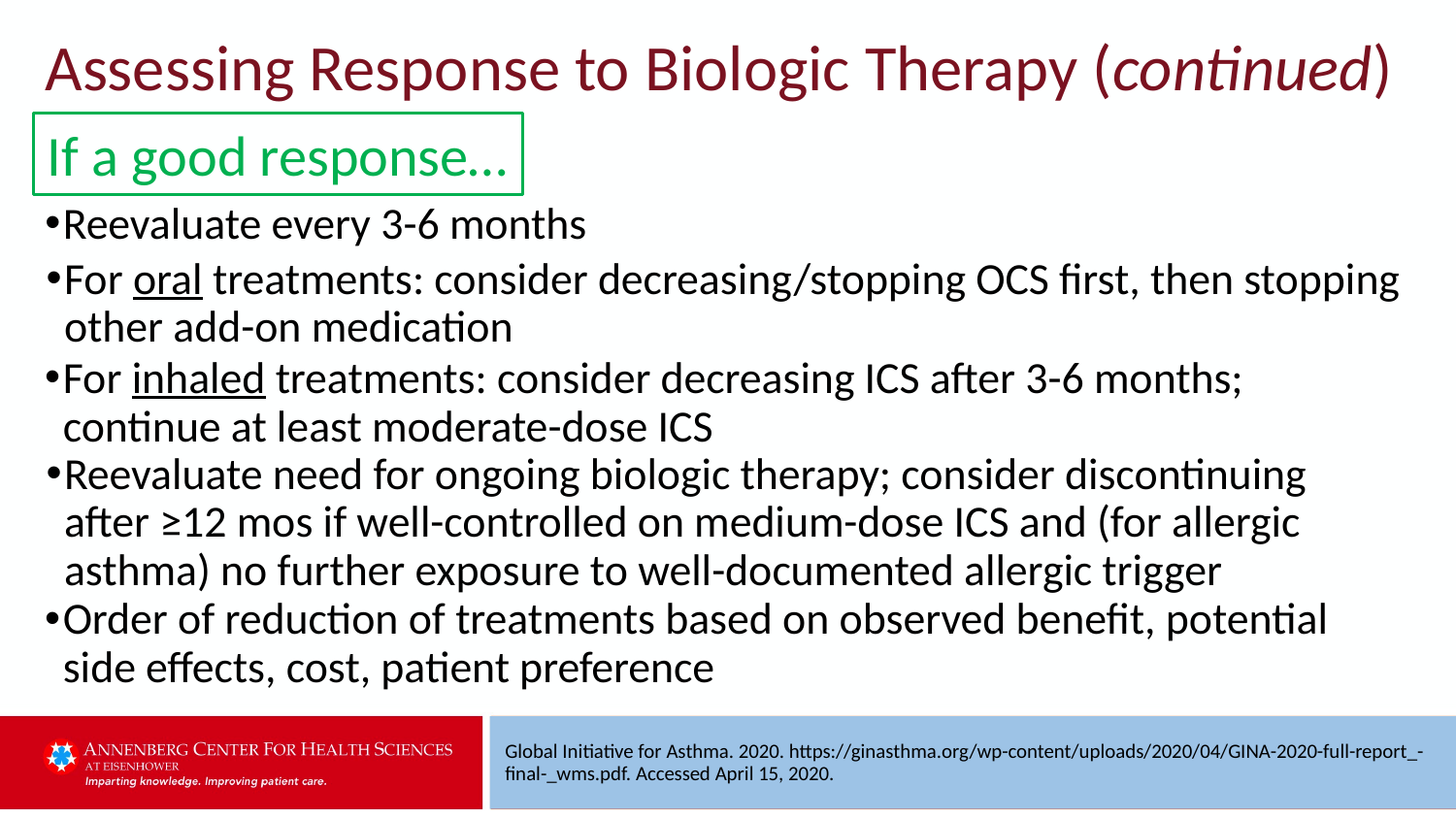

# Assessing Response to Biologic Therapy (continued)
If a good response…
Reevaluate every 3-6 months
For oral treatments: consider decreasing/stopping OCS first, then stopping other add-on medication

For inhaled treatments: consider decreasing ICS after 3-6 months; continue at least moderate-dose ICS
Reevaluate need for ongoing biologic therapy; consider discontinuing
after ≥12 mos if well-controlled on medium-dose ICS and (for allergic asthma) no further exposure to well-documented allergic trigger
Order of reduction of treatments based on observed benefit, potential side effects, cost, patient preference

Global Initiative for Asthma. 2020. https://ginasthma.org/wp-content/uploads/2020/04/GINA-2020-full-report_-final-_wms.pdf. Accessed April 15, 2020.